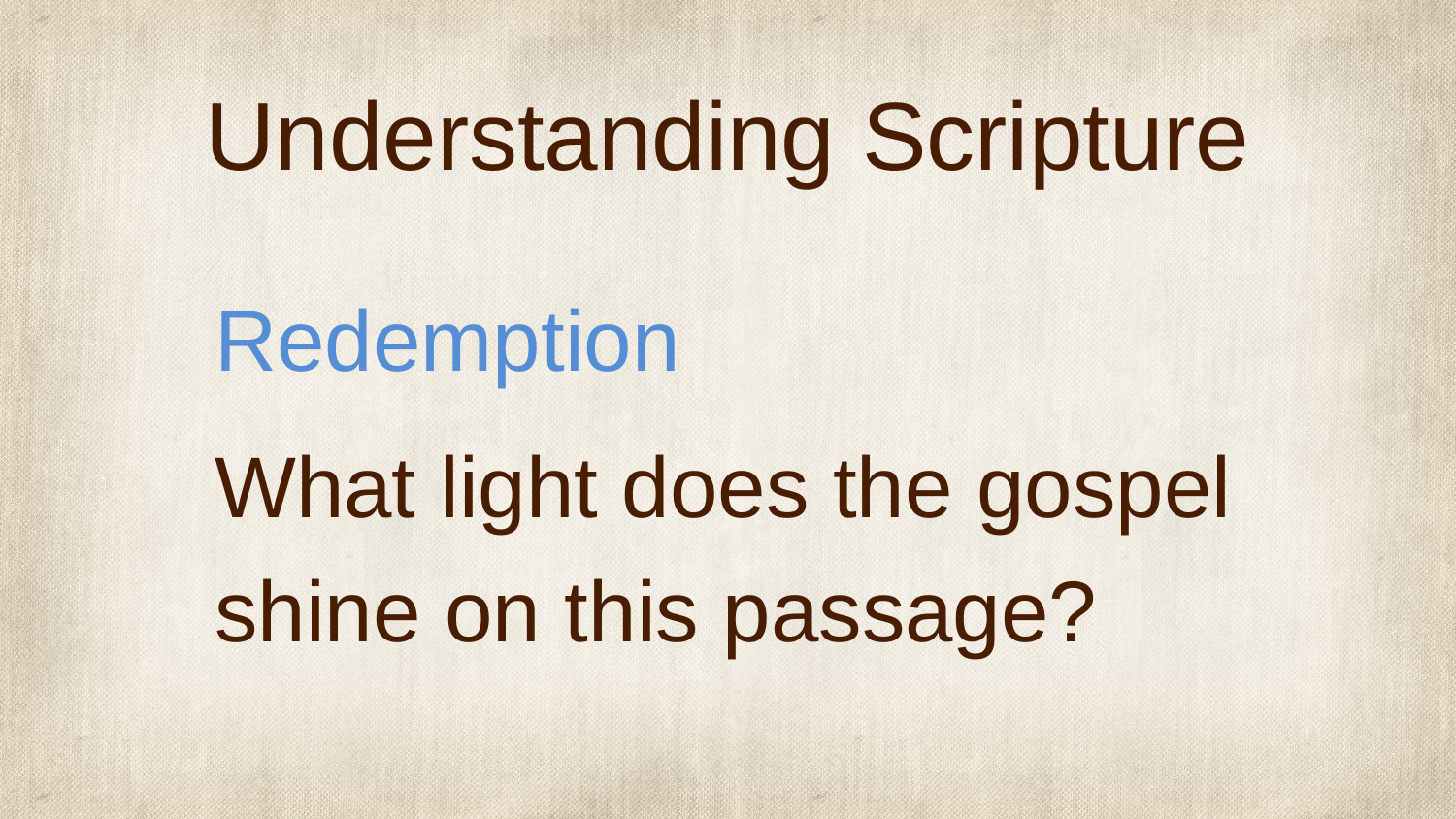

# Understanding Scripture
Redemption
What light does the gospel shine on this passage?